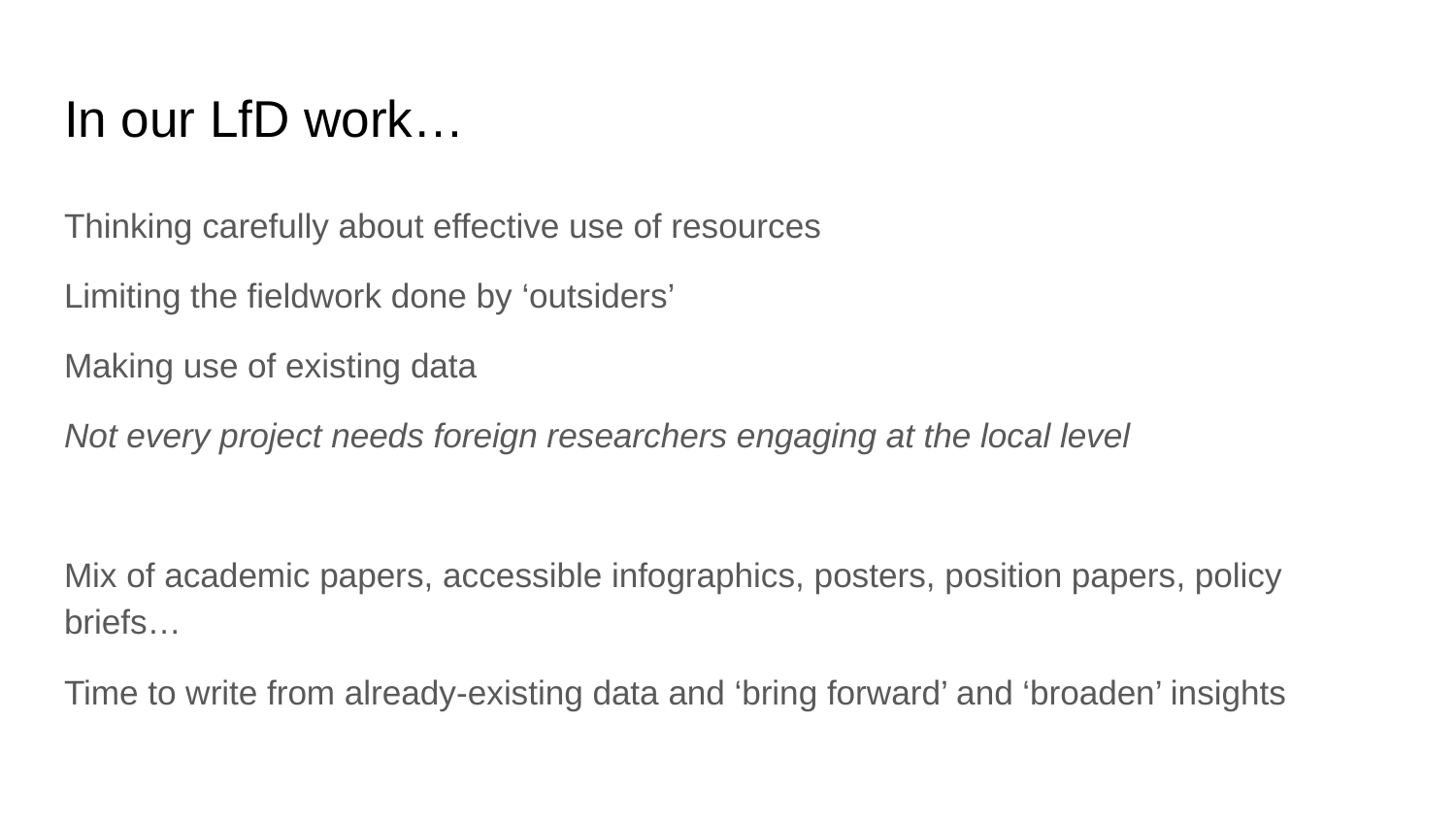

# In our LfD work…
Thinking carefully about effective use of resources
Limiting the fieldwork done by ‘outsiders’
Making use of existing data
Not every project needs foreign researchers engaging at the local level

Mix of academic papers, accessible infographics, posters, position papers, policy briefs…
Time to write from already-existing data and ‘bring forward’ and ‘broaden’ insights